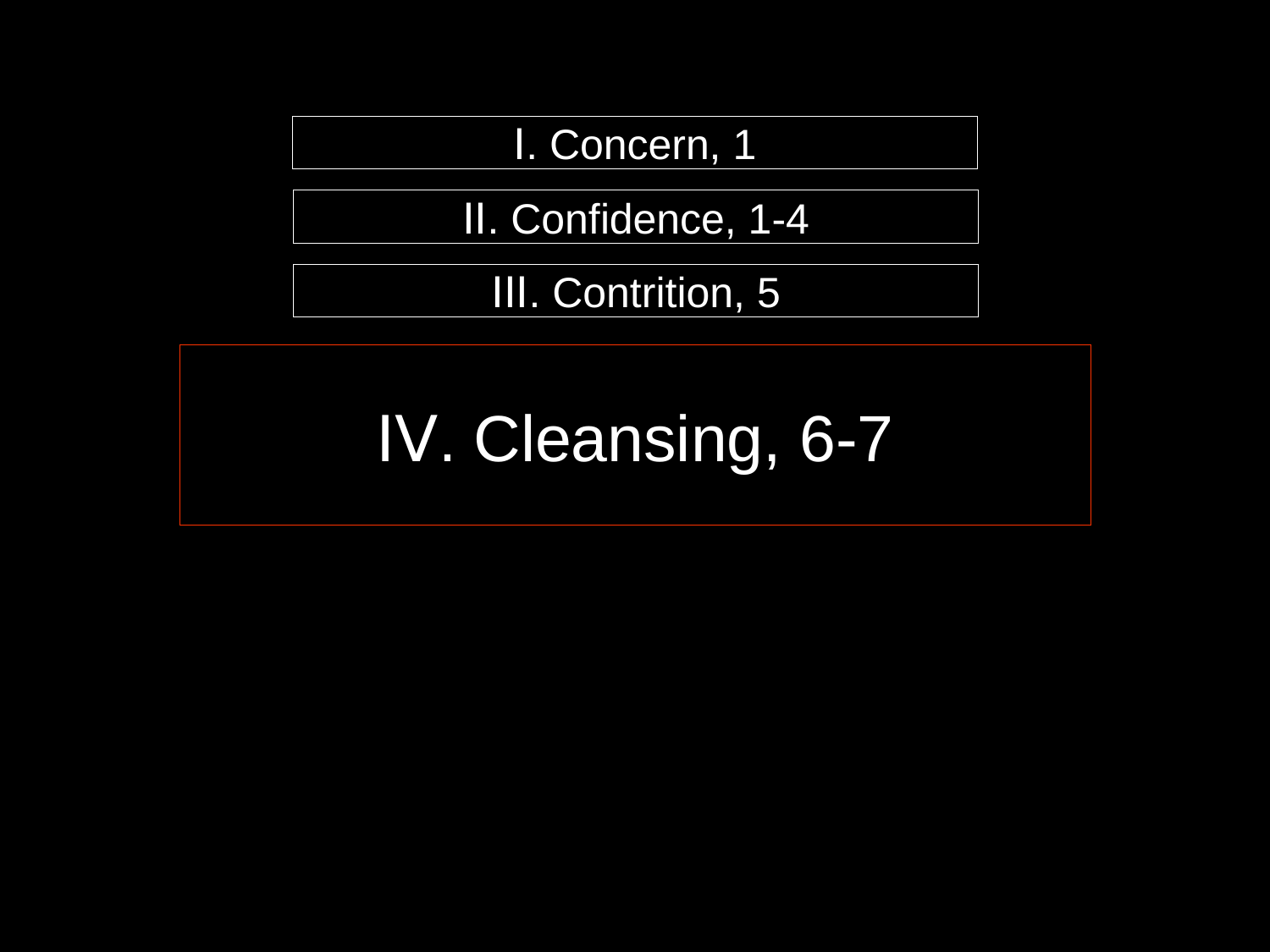

# I. Concern, 1
II. Confidence, 1-4
III. Contrition, 5
IV. Cleansing, 6-7